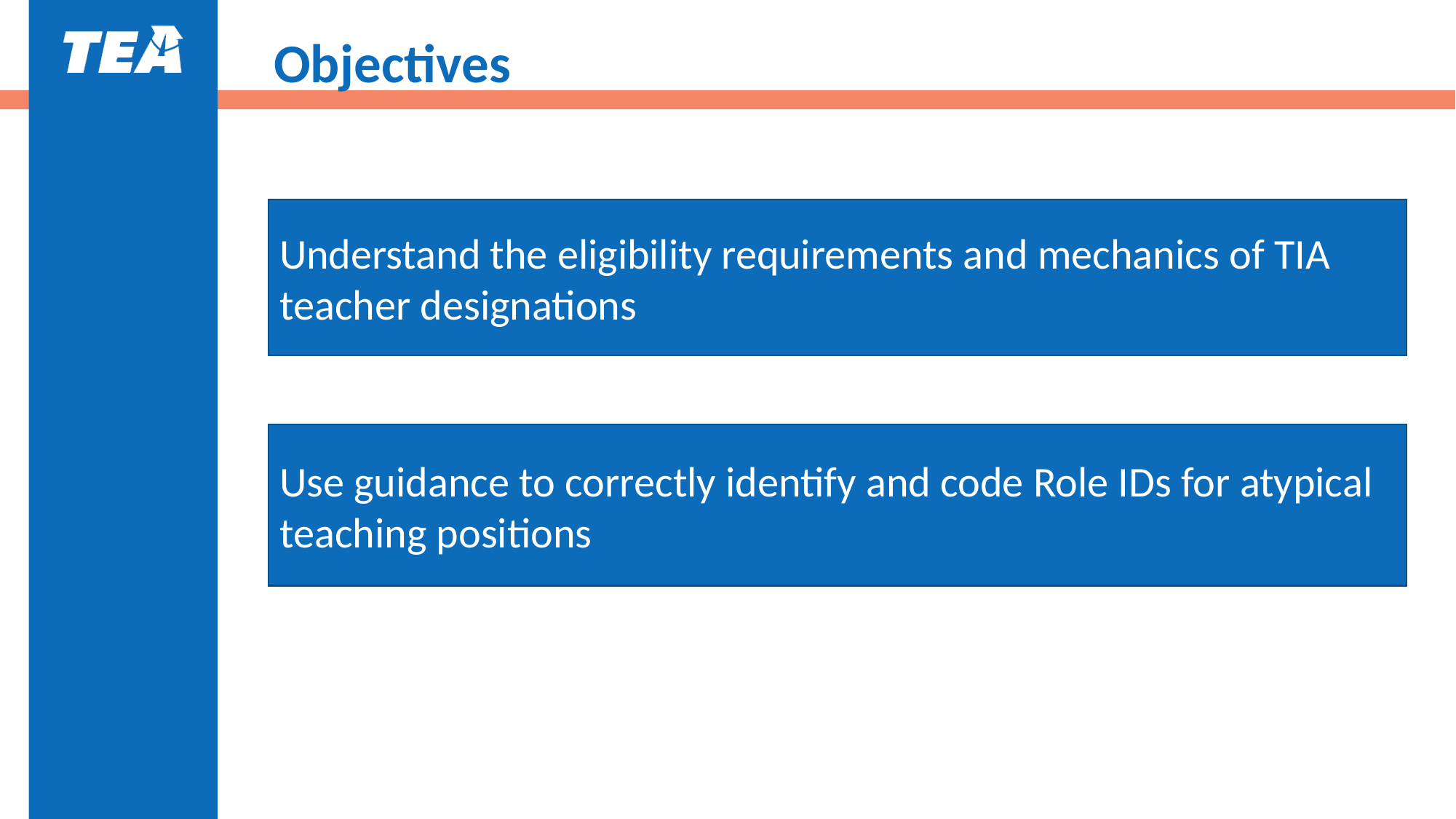

# Objectives
Understand the eligibility requirements and mechanics of TIA teacher designations
Use guidance to correctly identify and code Role IDs for atypical teaching positions